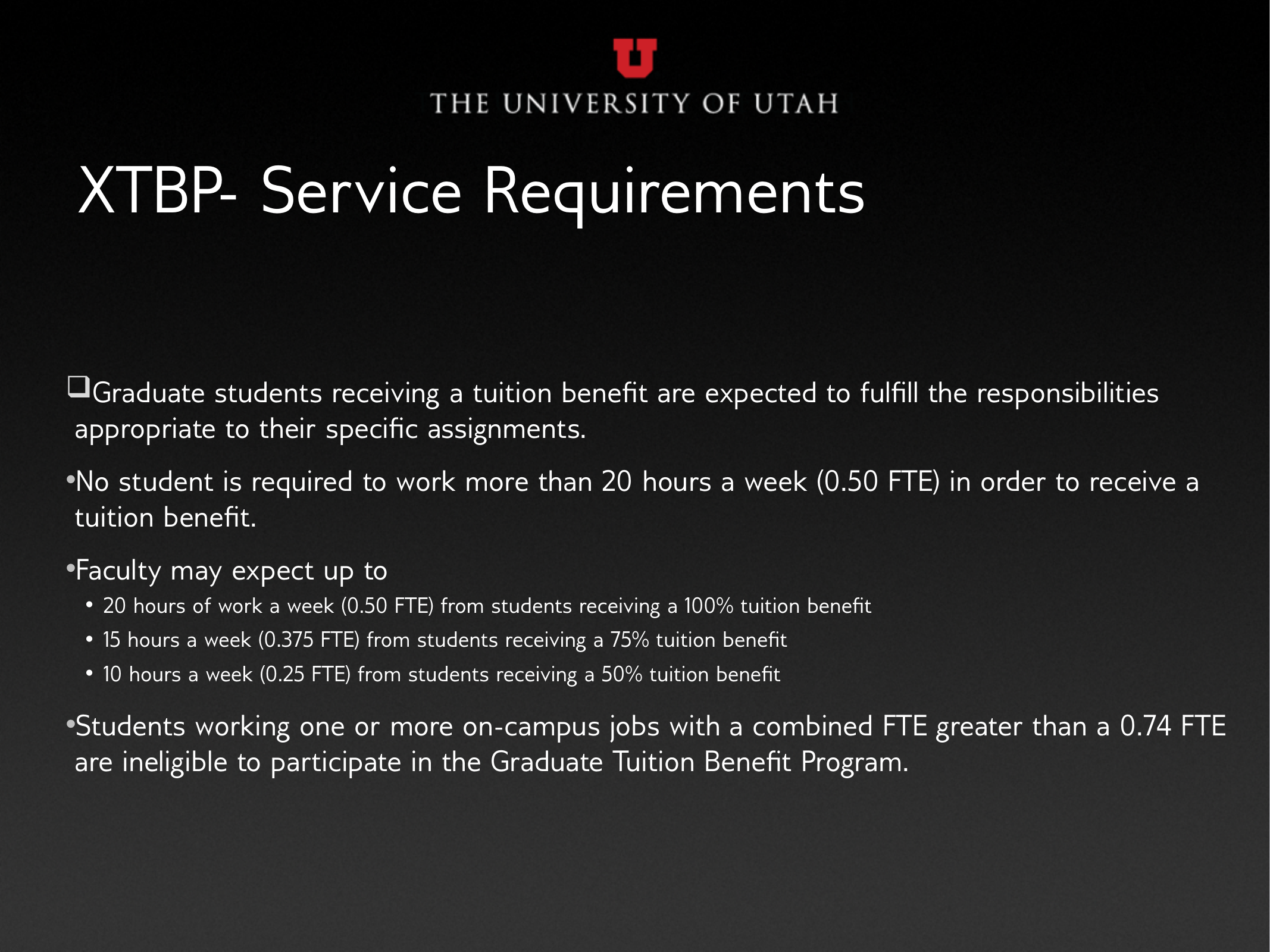

XTBP- Service Requirements
Graduate students receiving a tuition benefit are expected to fulfill the responsibilities appropriate to their specific assignments.
No student is required to work more than 20 hours a week (0.50 FTE) in order to receive a tuition benefit.
Faculty may expect up to
20 hours of work a week (0.50 FTE) from students receiving a 100% tuition benefit
15 hours a week (0.375 FTE) from students receiving a 75% tuition benefit
10 hours a week (0.25 FTE) from students receiving a 50% tuition benefit
Students working one or more on-campus jobs with a combined FTE greater than a 0.74 FTE are ineligible to participate in the Graduate Tuition Benefit Program.